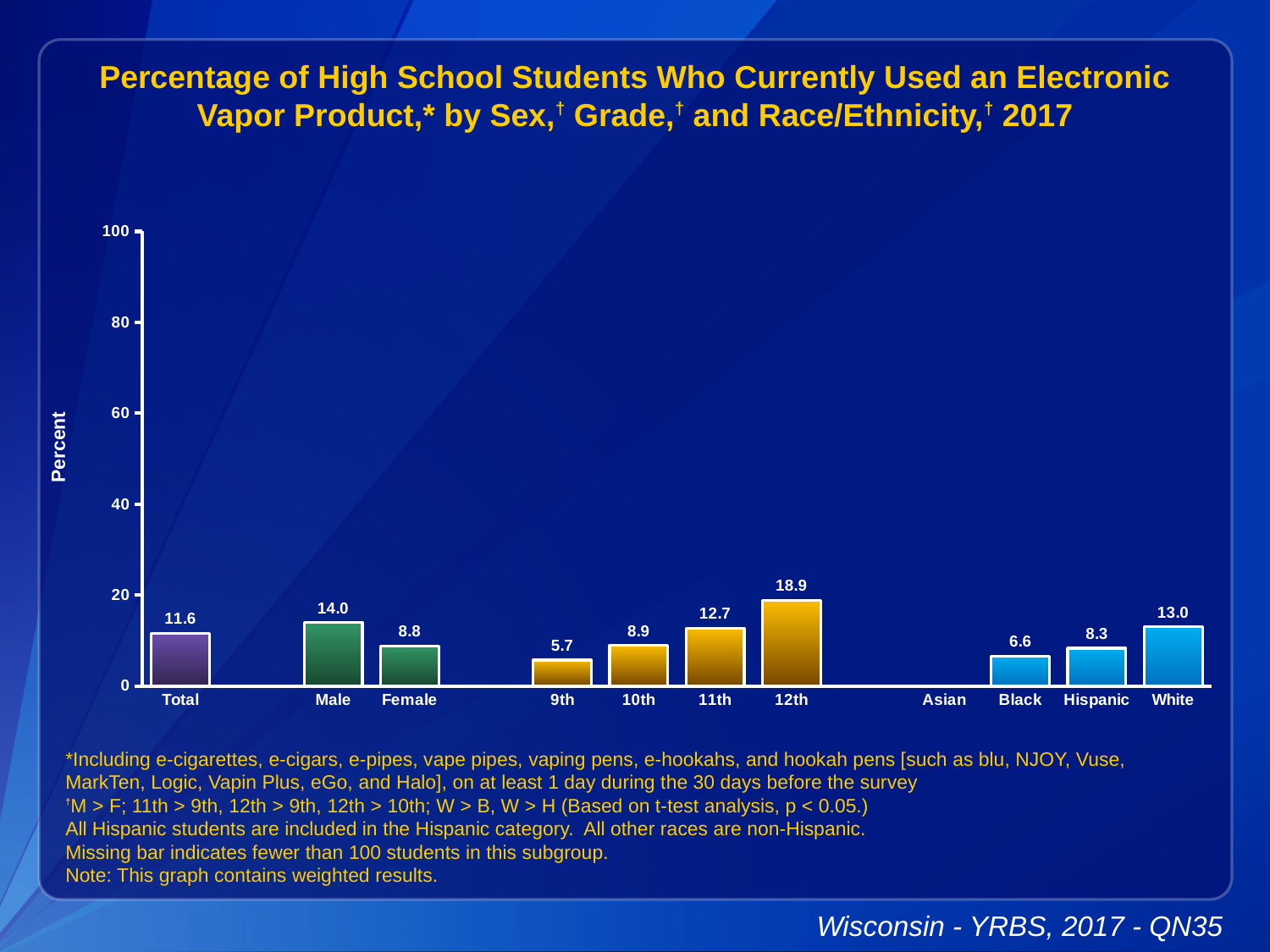

Percentage of High School Students Who Currently Used an Electronic Vapor Product,* by Sex,† Grade,† and Race/Ethnicity,† 2017

### Chart

| Category | Series 1 |
|---|---|
| Total | 11.6 |
|  | None |
| Male | 14.0 |
| Female | 8.8 |
|  | None |
| 9th | 5.7 |
| 10th | 8.9 |
| 11th | 12.7 |
| 12th | 18.9 |
|  | None |
| Asian | None |
| Black | 6.6 |
| Hispanic | 8.3 |
| White | 13.0 |
*Including e-cigarettes, e-cigars, e-pipes, vape pipes, vaping pens, e-hookahs, and hookah pens [such as blu, NJOY, Vuse, MarkTen, Logic, Vapin Plus, eGo, and Halo], on at least 1 day during the 30 days before the survey
†M > F; 11th > 9th, 12th > 9th, 12th > 10th; W > B, W > H (Based on t-test analysis, p < 0.05.)
All Hispanic students are included in the Hispanic category.  All other races are non-Hispanic.
Missing bar indicates fewer than 100 students in this subgroup.
Note: This graph contains weighted results.
Wisconsin - YRBS, 2017 - QN35